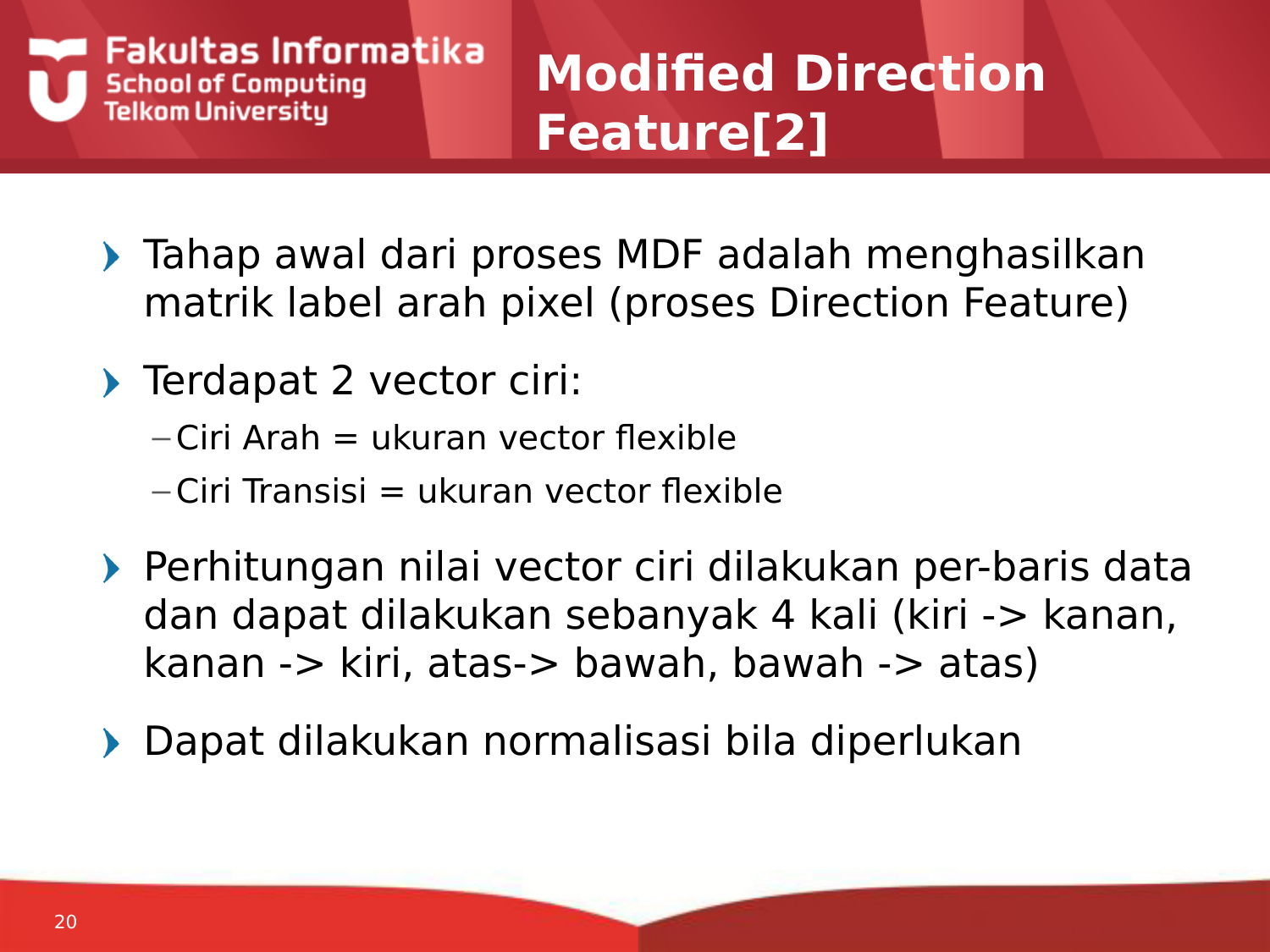

# Modified Direction Feature[2]
Tahap awal dari proses MDF adalah menghasilkan matrik label arah pixel (proses Direction Feature)
Terdapat 2 vector ciri:
Ciri Arah = ukuran vector flexible
Ciri Transisi = ukuran vector flexible
Perhitungan nilai vector ciri dilakukan per-baris data dan dapat dilakukan sebanyak 4 kali (kiri -> kanan, kanan -> kiri, atas-> bawah, bawah -> atas)
Dapat dilakukan normalisasi bila diperlukan
20